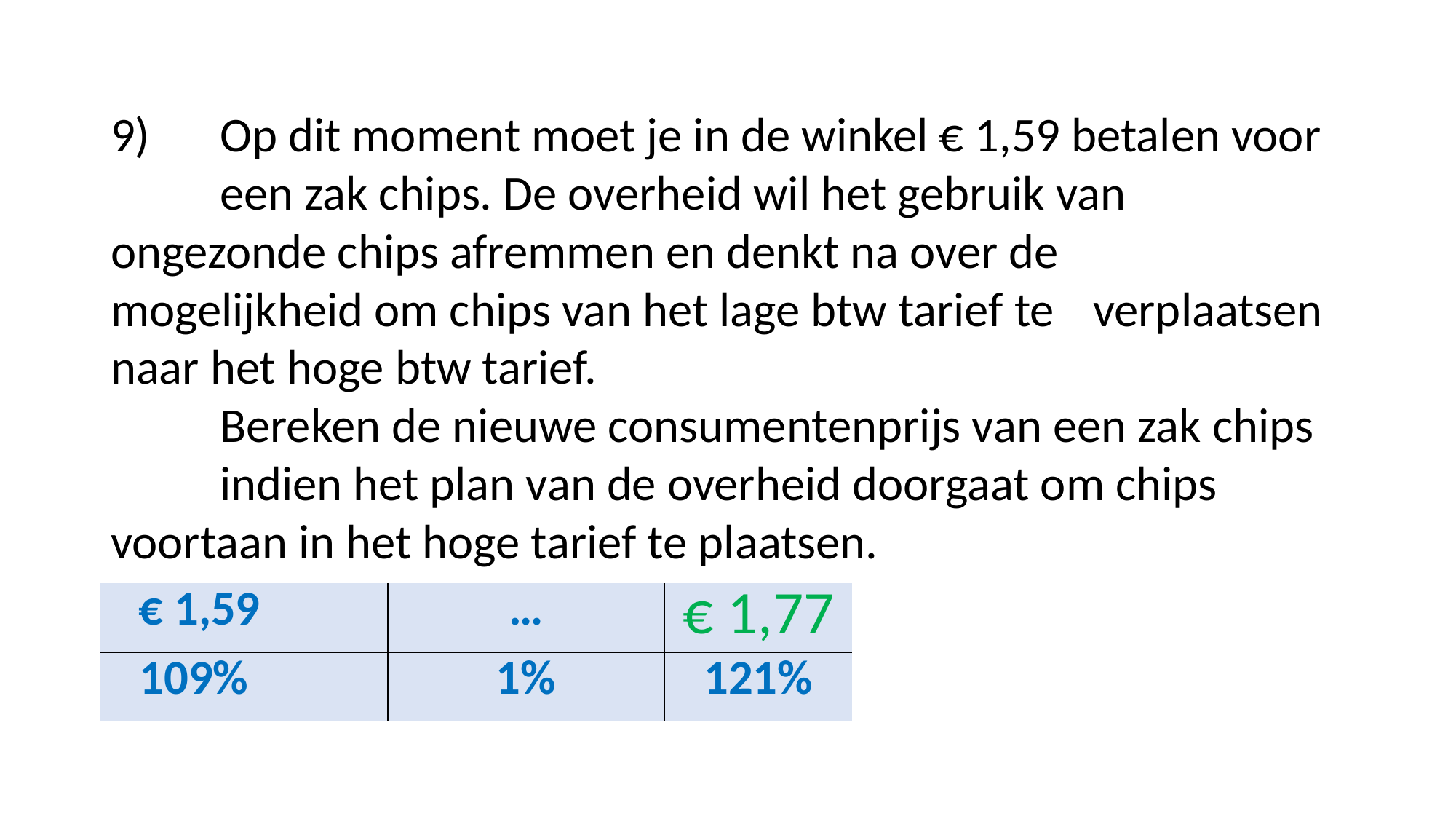

#
9)	Op dit moment moet je in de winkel € 1,59 betalen voor 	een zak chips. De overheid wil het gebruik van 	ongezonde chips afremmen en denkt na over de 		mogelijkheid om chips van het lage btw tarief te 	verplaatsen naar het hoge btw tarief.
	Bereken de nieuwe consumentenprijs van een zak chips 	indien het plan van de overheid doorgaat om chips 	voortaan in het hoge tarief te plaatsen.
 € 1,77
| € 1,59 |  | … |  |
| --- | --- | --- | --- |
| 109% |  | 1% | 121% |